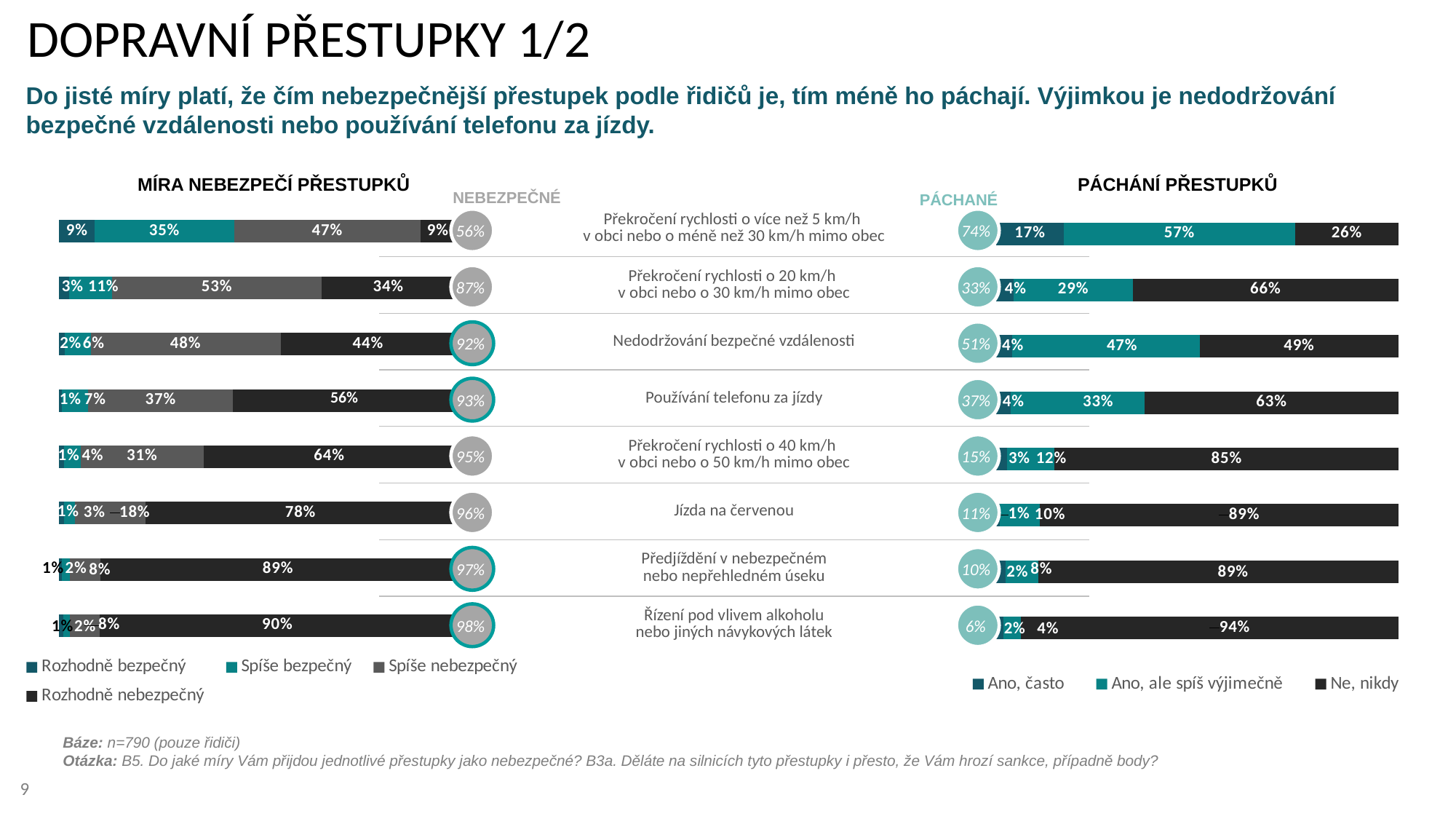

# DOPRAVNÍ PŘESTUPKY 1/2
Do jisté míry platí, že čím nebezpečnější přestupek podle řidičů je, tím méně ho páchají. Výjimkou je nedodržování bezpečné vzdálenosti nebo používání telefonu za jízdy.
MÍRA NEBEZPEČÍ PŘESTUPKŮ
PÁCHÁNÍ PŘESTUPKŮ
NEBEZPEČNÉ
PÁCHANÉ

### Chart

| Category | Rozhodně bezpečný | Spíše bezpečný | Spíše nebezpečný | Rozhodně nebezpečný |
|---|---|---|---|---|
|  Řízení pod vlivem alkoholu nebo jiných návykových látek | 1.013 | 1.646 | 7.595 | 89.747 |
| Předjíždění v nebezpečném/nepřehledném úseku | 0.633 | 2.152 | 7.722 | 89.494 |
| Jízda na červenou | 1.266 | 2.658 | 17.975 | 78.101 |
| Překročení rychlosti o 40 km/h v obci nebo o 50 km/h mimo obec | 1.266 | 4.177 | 31.013 | 63.544 |
| Používání telefonu za jízdy | 0.633 | 6.709 | 36.582 | 56.076 |
| Nedodržování bezpečné vzdálenosti | 1.519 | 6.456 | 47.975 | 44.051 |
| Překročení rychlosti o 20 km/h v obci nebo o 30 km/h mimo obec | 2.532 | 10.759 | 53.038 | 33.671 |
| Překročení rychlosti o více než 5 km/h v obci nebo o méně než 30 km/h mimo obec | 8.987 | 35.19 | 47.089 | 8.734 |

### Chart

| Category | Ano, často | Ano, ale spíš výjimečně | Ne, nikdy |
|---|---|---|---|
|  Řízení pod vlivem alkoholu nebo jiných návykových látek | 1.899 | 4.304 | 93.797 |
| Předjíždění v nebezpečném/nepřehledném úseku | 2.405 | 8.101 | 89.494 |
| Jízda na červenou | 0.886 | 10.0 | 89.114 |
| Překročení rychlosti o 40 km/h v obci nebo o 50 km/h mimo obec | 2.658 | 11.899 | 85.443 |
| Používání telefonu za jízdy | 3.544 | 33.418 | 63.038 |
| Nedodržování bezpečné vzdálenosti | 3.924 | 46.709 | 49.367 |
| Překročení rychlosti o 20 km/h v obci nebo o 30 km/h mimo obec | 4.43 | 29.494 | 66.076 |
| Překročení rychlosti o více než 5 km/h v obci nebo o méně než 30 km/h mimo obec | 16.835 | 57.468 | 25.696 |
| Překročení rychlosti o více než 5 km/h v obci nebo o méně než 30 km/h mimo obec |
| --- |
| Překročení rychlosti o 20 km/h v obci nebo o 30 km/h mimo obec |
| Nedodržování bezpečné vzdálenosti |
| Používání telefonu za jízdy |
| Překročení rychlosti o 40 km/h v obci nebo o 50 km/h mimo obec |
| Jízda na červenou |
| Předjíždění v nebezpečném nebo nepřehledném úseku |
| Řízení pod vlivem alkoholu nebo jiných návykových látek |

56%

74%

87%

33%

92%

51%

93%

37%

95%

15%

96%

11%

97%

10%

98%

 6%
Báze: n=790 (pouze řidiči)
Otázka: B5. Do jaké míry Vám přijdou jednotlivé přestupky jako nebezpečné? B3a. Děláte na silnicích tyto přestupky i přesto, že Vám hrozí sankce, případně body?